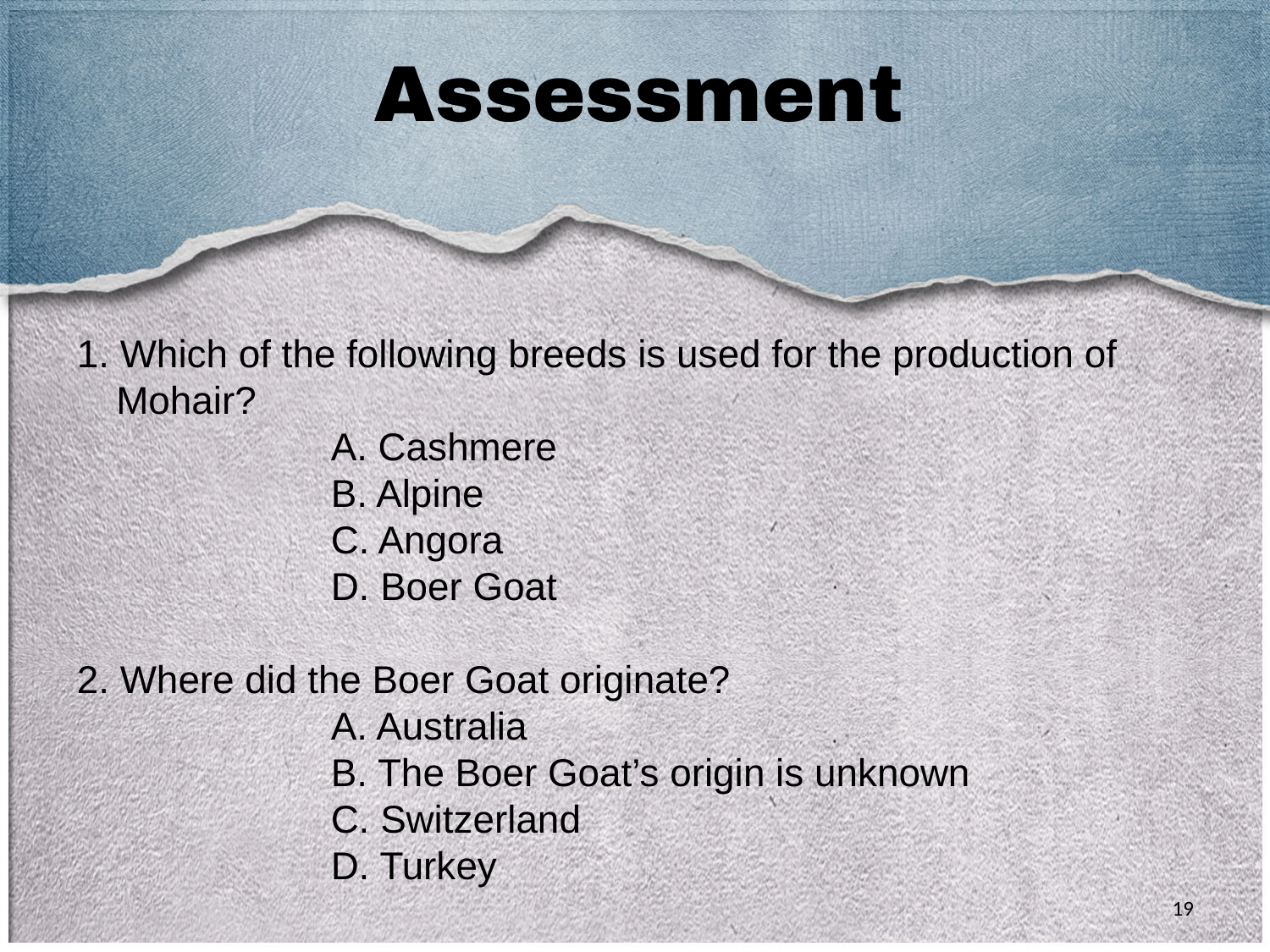

Assessment

1. Which of the following breeds is used for the production of Mohair?
		A. Cashmere
		B. Alpine
		C. Angora
		D. Boer Goat

2. Where did the Boer Goat originate?
		A. Australia
		B. The Boer Goat’s origin is unknown
		C. Switzerland
		D. Turkey

19